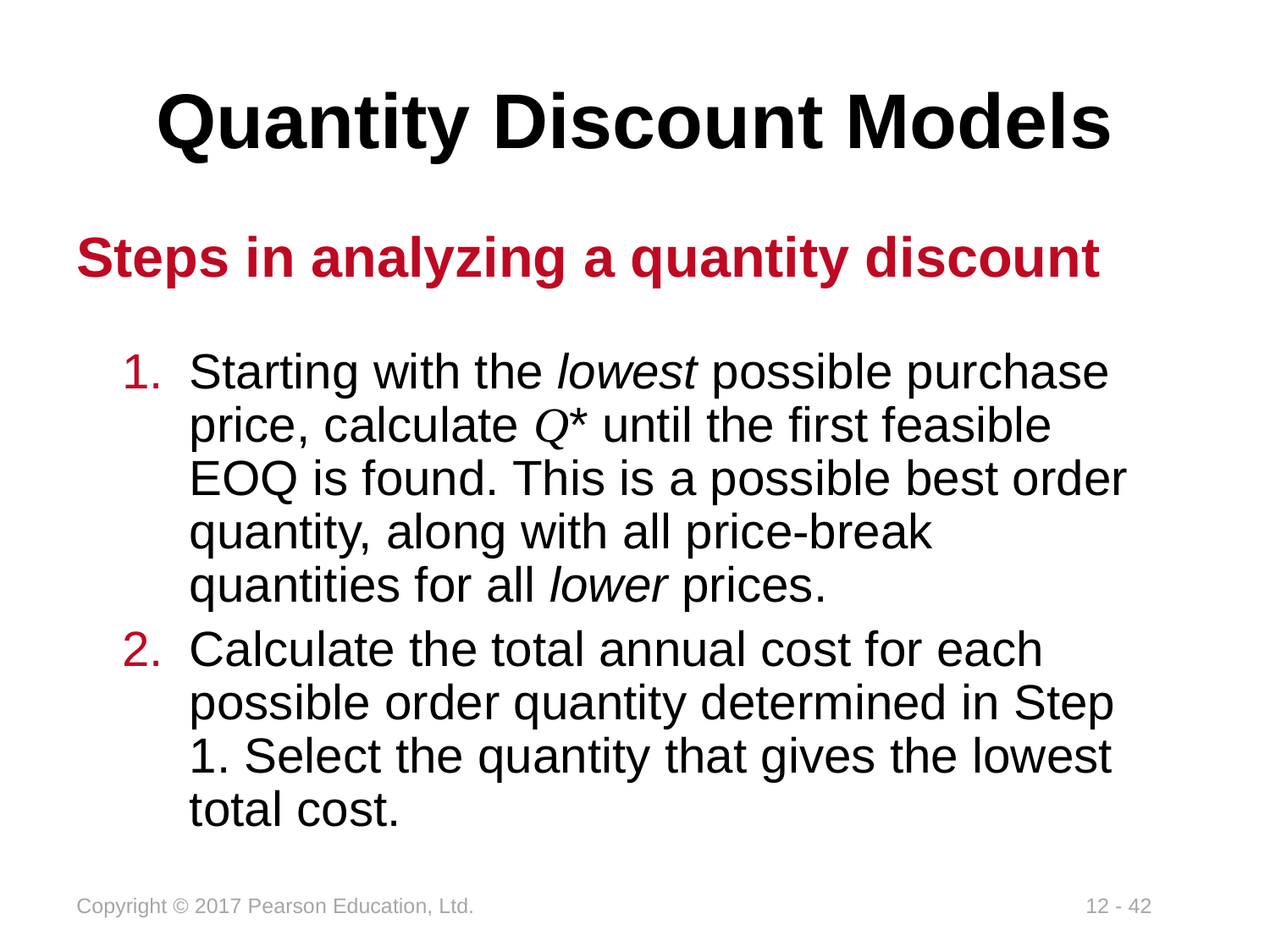

# Quantity Discount Models
Steps in analyzing a quantity discount
Starting with the lowest possible purchase price, calculate Q* until the first feasible EOQ is found. This is a possible best order quantity, along with all price-break quantities for all lower prices.
Calculate the total annual cost for each possible order quantity determined in Step 1. Select the quantity that gives the lowest total cost.